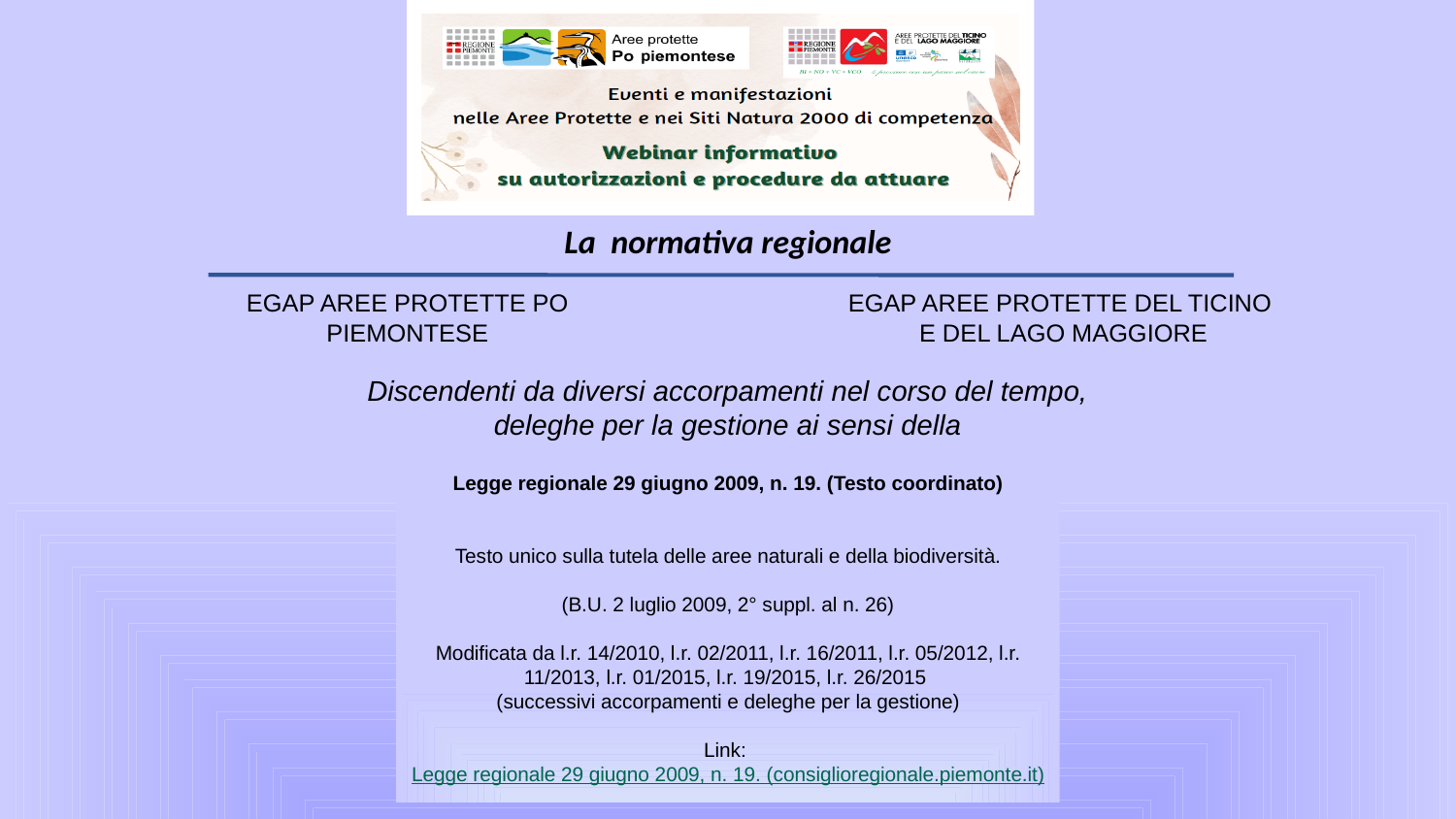

La  normativa regionale
EGAP AREE PROTETTE PO PIEMONTESE

EGAP AREE PROTETTE DEL TICINO
E DEL LAGO MAGGIORE

Discendenti da diversi accorpamenti nel corso del tempo, deleghe per la gestione ai sensi della
Legge regionale 29 giugno 2009, n. 19. (Testo coordinato)

Testo unico sulla tutela delle aree naturali e della biodiversità.

(B.U. 2 luglio 2009, 2° suppl. al n. 26)

Modificata da l.r. 14/2010, l.r. 02/2011, l.r. 16/2011, l.r. 05/2012, l.r. 11/2013, l.r. 01/2015, l.r. 19/2015, l.r. 26/2015
(successivi accorpamenti e deleghe per la gestione)

Link: Legge regionale 29 giugno 2009, n. 19. (consiglioregionale.piemonte.it)